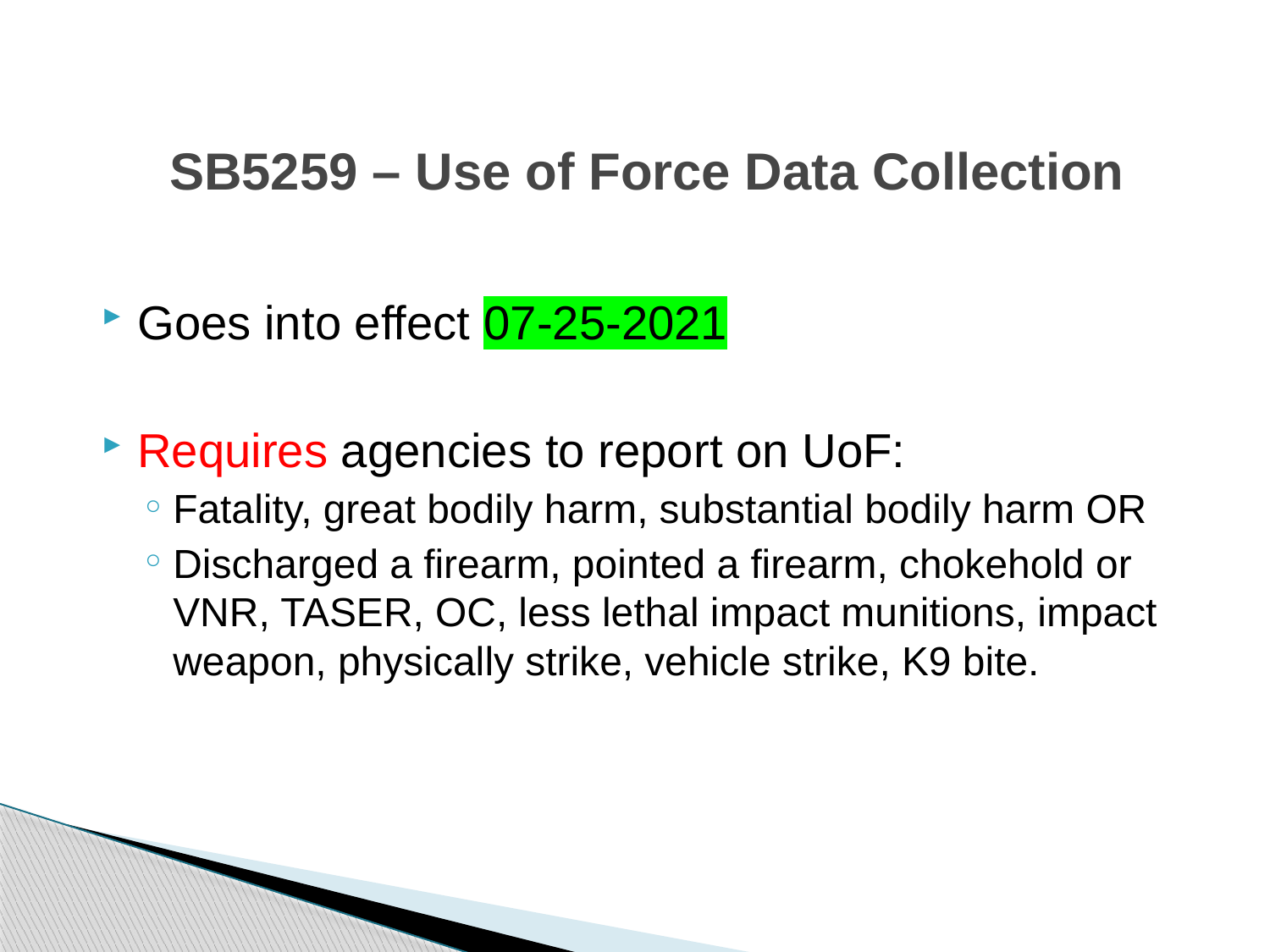

# SB5259 – Use of Force Data Collection
Goes into effect 07-25-2021

Requires agencies to report on UoF:
Fatality, great bodily harm, substantial bodily harm OR
Discharged a firearm, pointed a firearm, chokehold or VNR, TASER, OC, less lethal impact munitions, impact weapon, physically strike, vehicle strike, K9 bite.